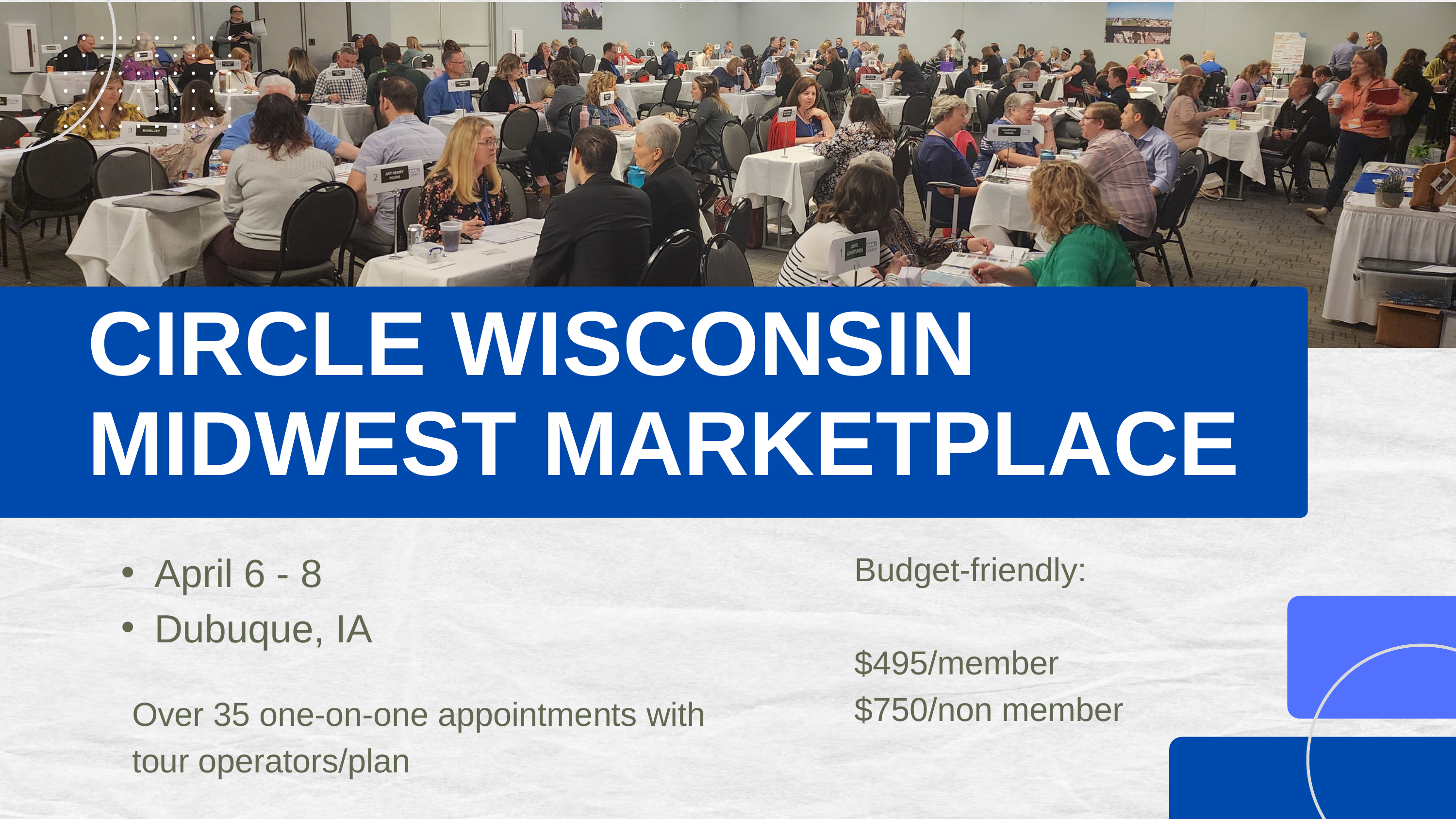

CIRCLE WISCONSIN MIDWEST MARKETPLACE
April 6 - 8
Dubuque, IA
Budget-friendly:

$495/member
$750/non member

Over 35 one-on-one appointments with tour operators/plan